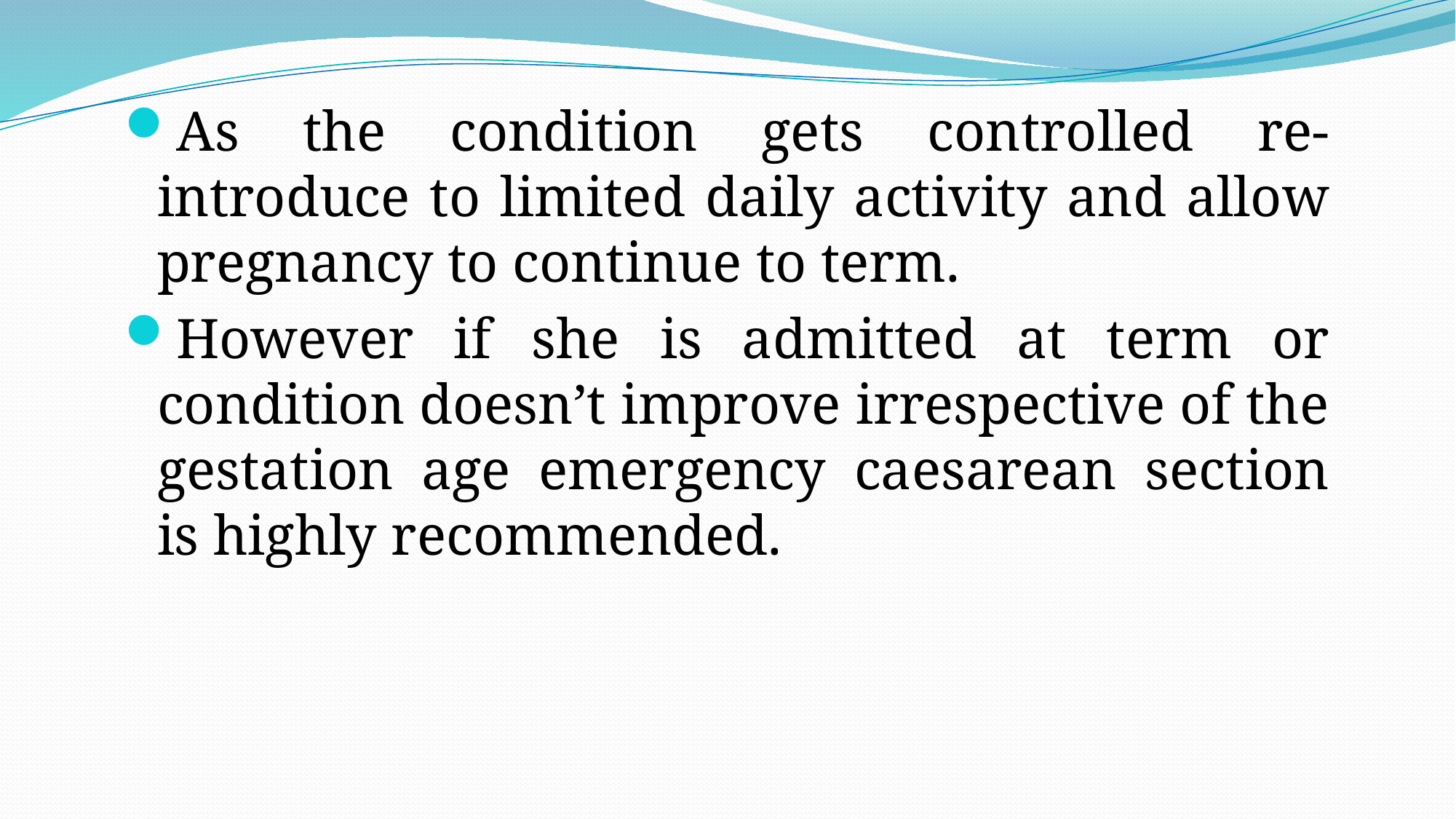

As the condition gets controlled re-introduce to limited daily activity and allow pregnancy to continue to term.
However if she is admitted at term or condition doesn’t improve irrespective of the gestation age emergency caesarean section is highly recommended.